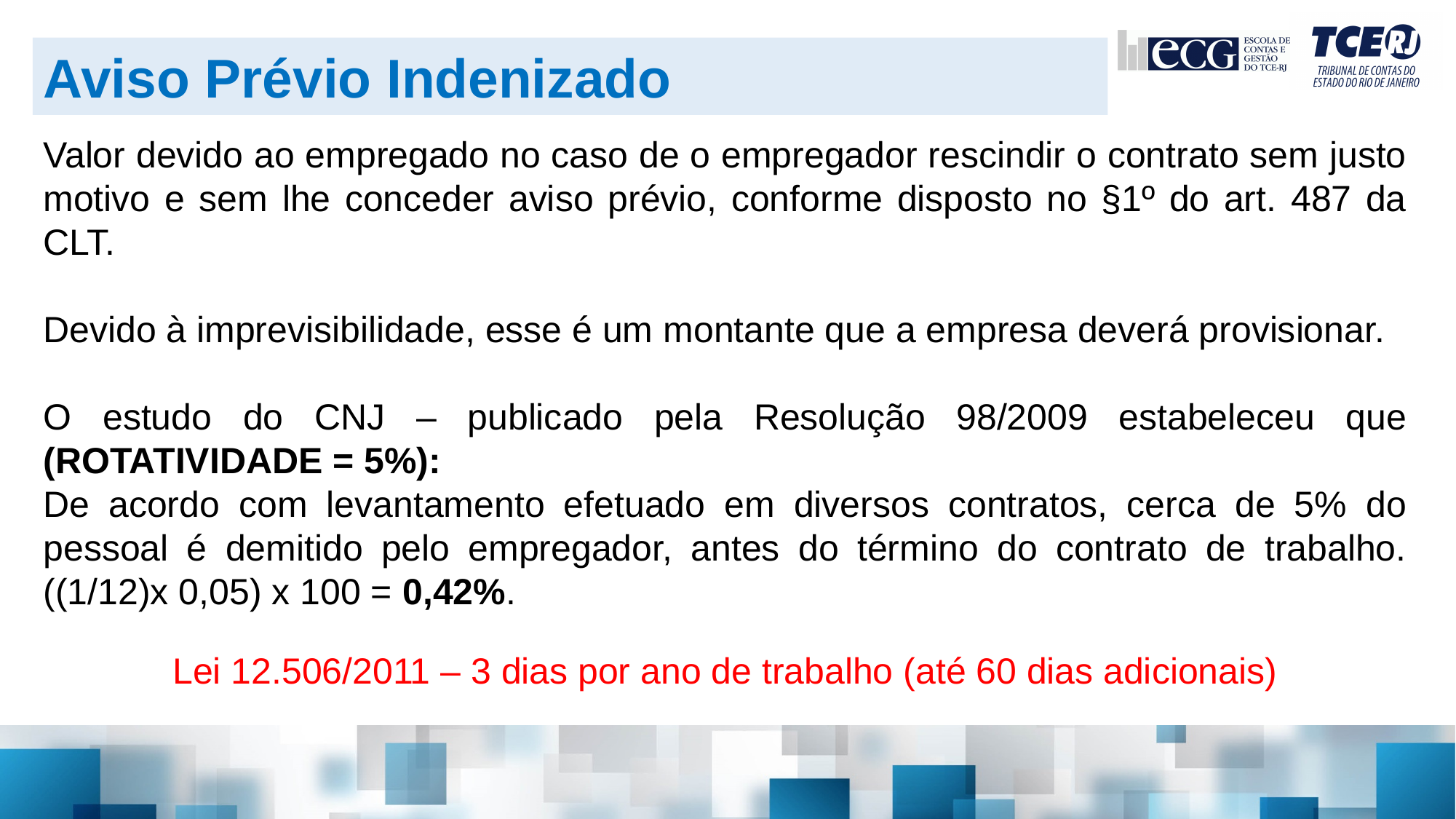

Aviso Prévio Indenizado
Valor devido ao empregado no caso de o empregador rescindir o contrato sem justo motivo e sem lhe conceder aviso prévio, conforme disposto no §1º do art. 487 da CLT.

Devido à imprevisibilidade, esse é um montante que a empresa deverá provisionar.

O estudo do CNJ – publicado pela Resolução 98/2009 estabeleceu que (ROTATIVIDADE = 5%):
De acordo com levantamento efetuado em diversos contratos, cerca de 5% do pessoal é demitido pelo empregador, antes do término do contrato de trabalho. ((1/12)x 0,05) x 100 = 0,42%.

Lei 12.506/2011 – 3 dias por ano de trabalho (até 60 dias adicionais)